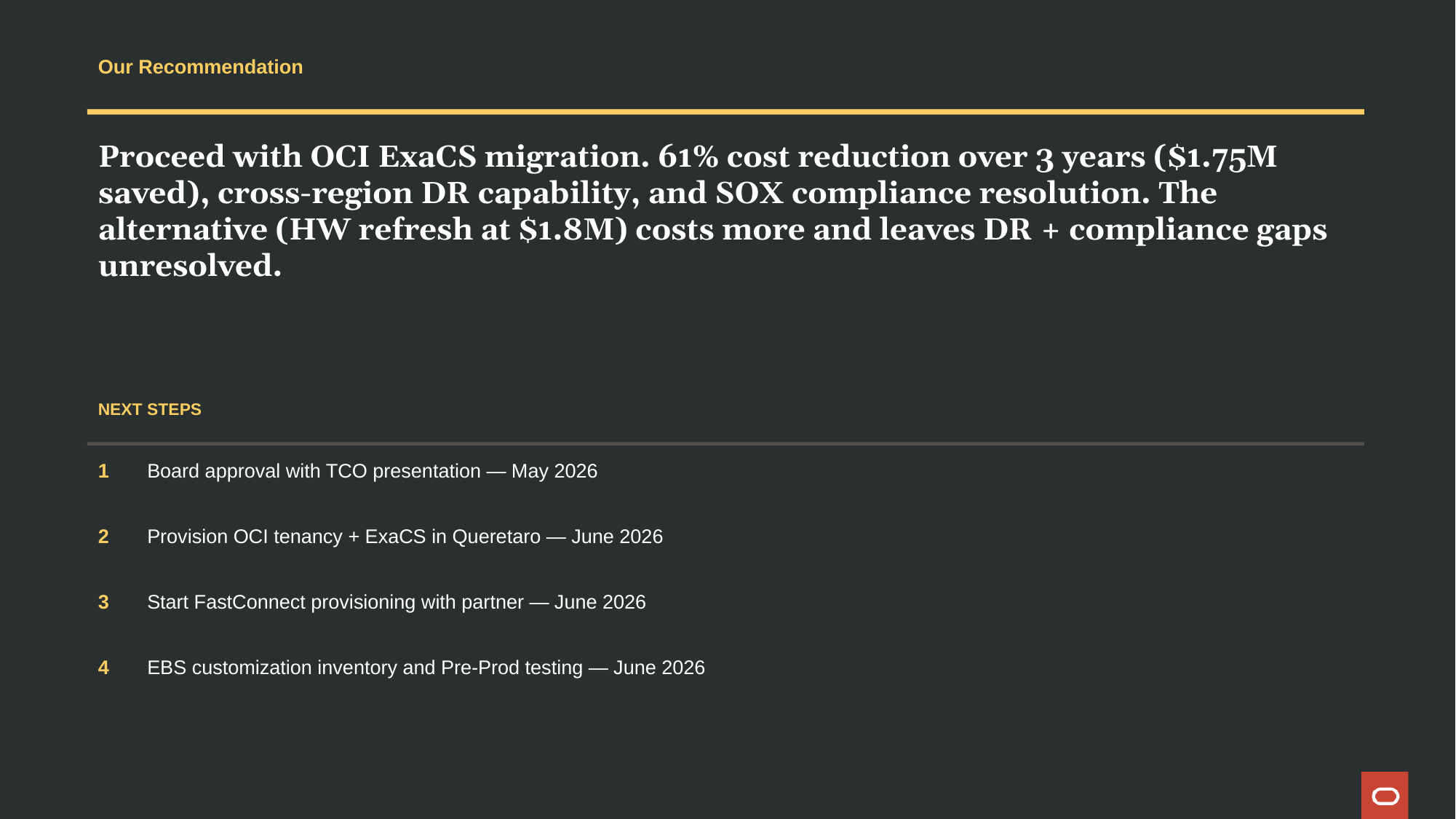

Our Recommendation

Proceed with OCI ExaCS migration. 61% cost reduction over 3 years ($1.75M saved), cross-region DR capability, and SOX compliance resolution. The alternative (HW refresh at $1.8M) costs more and leaves DR + compliance gaps unresolved.
NEXT STEPS

1
Board approval with TCO presentation — May 2026
2
Provision OCI tenancy + ExaCS in Queretaro — June 2026
3
Start FastConnect provisioning with partner — June 2026
4
EBS customization inventory and Pre-Prod testing — June 2026